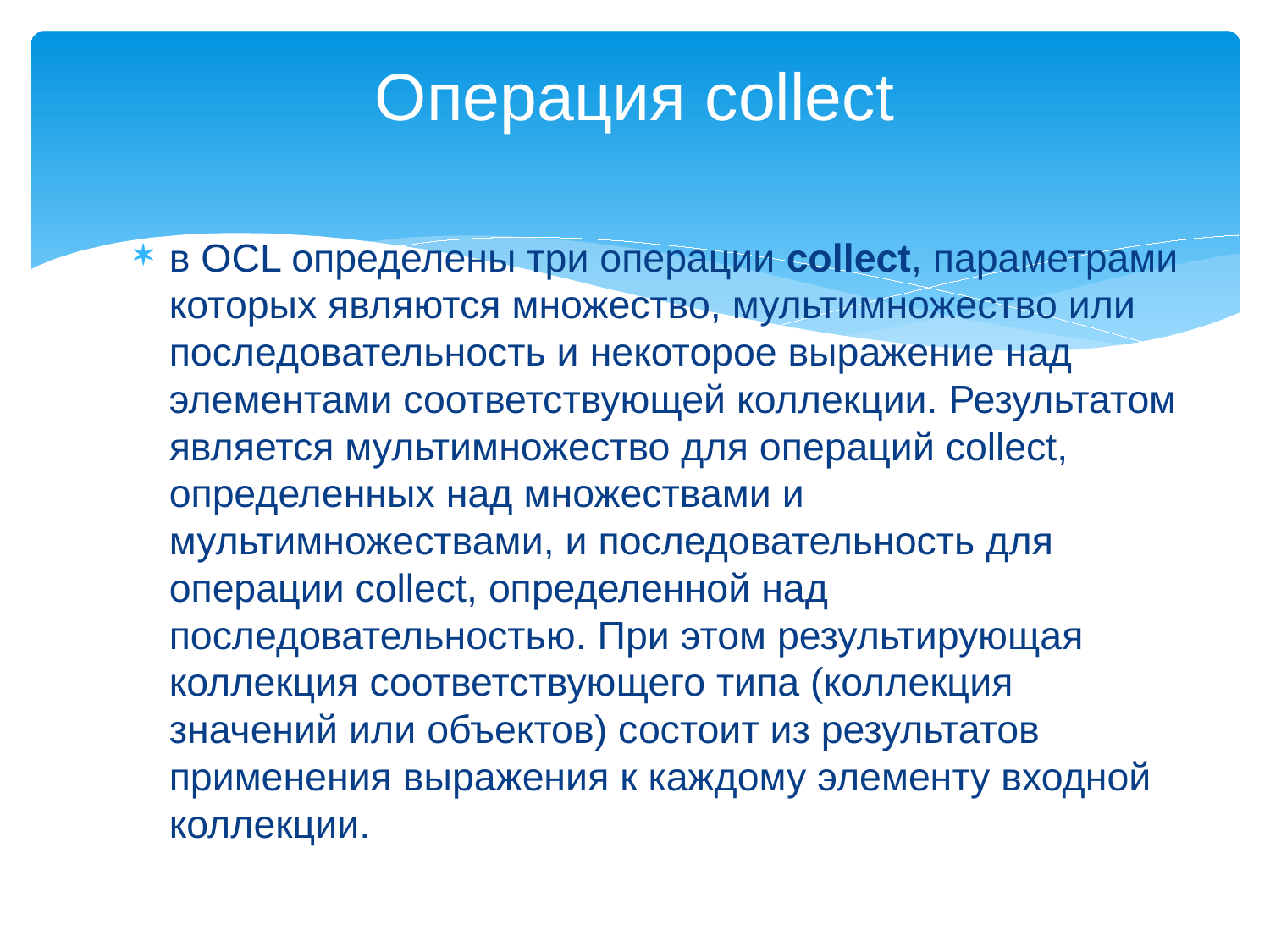

# Операция collect
в OCL определены три операции collect, параметрами которых являются множество, мультимножество или последовательность и некоторое выражение над элементами соответствующей коллекции. Результатом является мультимножество для операций collect, определенных над множествами и мультимножествами, и последовательность для операции collect, определенной над последовательностью. При этом результирующая коллекция соответствующего типа (коллекция значений или объектов) состоит из результатов применения выражения к каждому элементу входной коллекции.